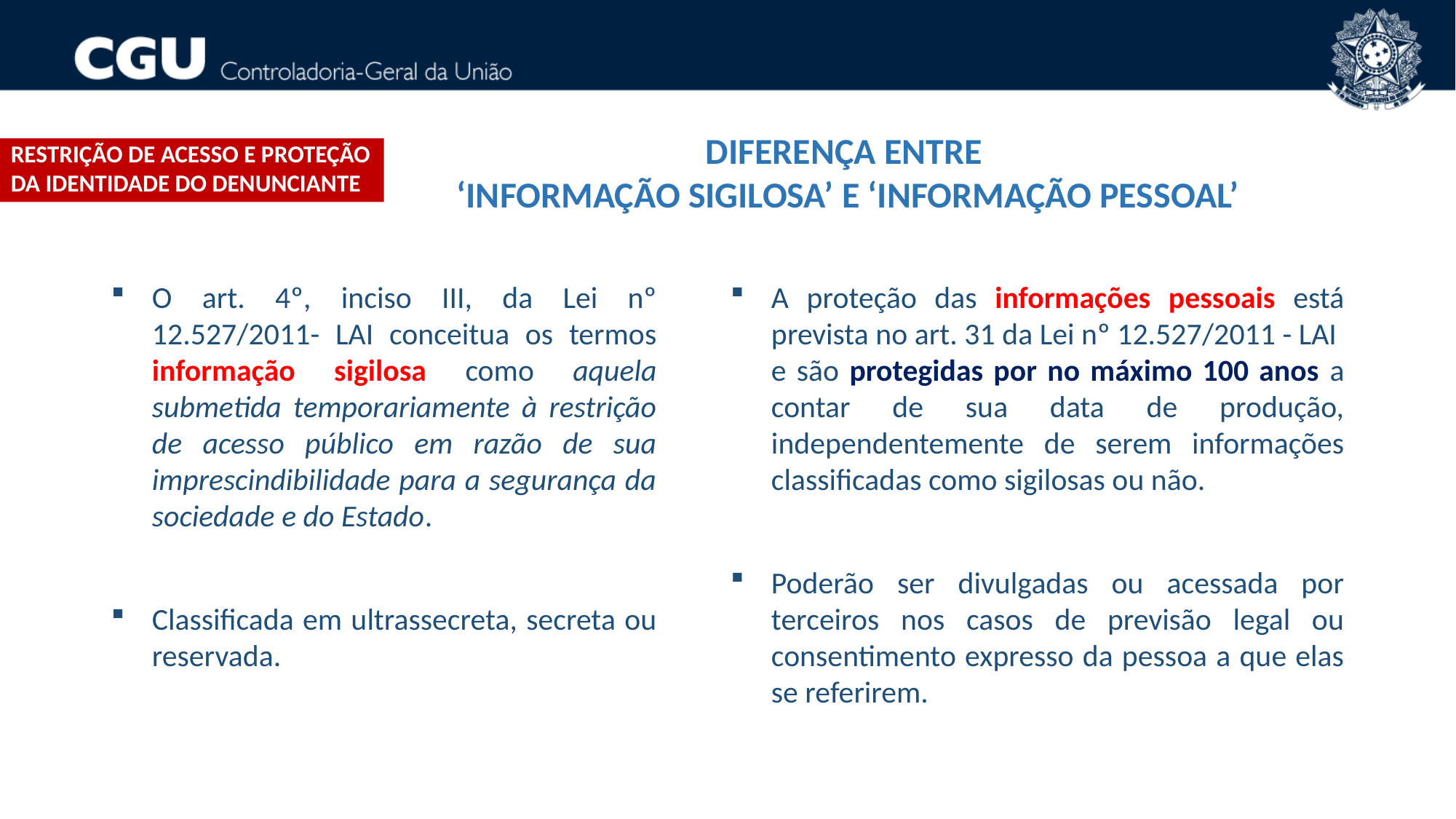

DIFERENÇA ENTRE
‘INFORMAÇÃO SIGILOSA’ E ‘INFORMAÇÃO PESSOAL’

Restrição de acesso e proteção DA IDENTIDADE do denunciante
O art. 4º, inciso III, da Lei nº 12.527/2011- LAI conceitua os termos informação sigilosa como aquela submetida temporariamente à restrição de acesso público em razão de sua imprescindibilidade para a segurança da sociedade e do Estado.

Classificada em ultrassecreta, secreta ou reservada.

A proteção das informações pessoais está prevista no art. 31 da Lei nº 12.527/2011 - LAI  e são protegidas por no máximo 100 anos a contar de sua data de produção, independentemente de serem informações classificadas como sigilosas ou não.

Poderão ser divulgadas ou acessada por terceiros nos casos de previsão legal ou consentimento expresso da pessoa a que elas se referirem.